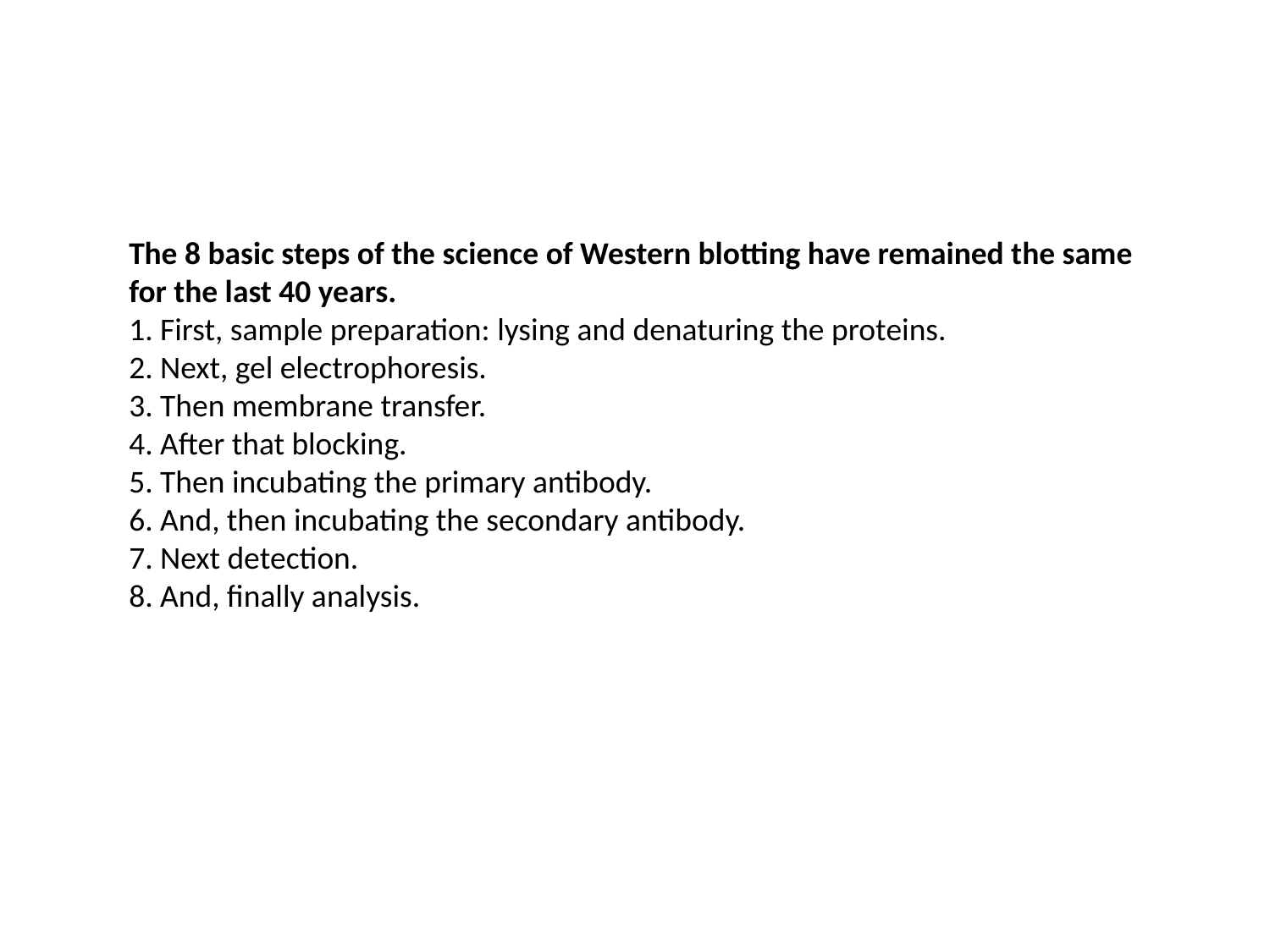

The 8 basic steps of the science of Western blotting have remained the same for the last 40 years.
1. First, sample preparation: lysing and denaturing the proteins.
2. Next, gel electrophoresis.
3. Then membrane transfer.
4. After that blocking.
5. Then incubating the primary antibody.
6. And, then incubating the secondary antibody.
7. Next detection.
8. And, finally analysis.